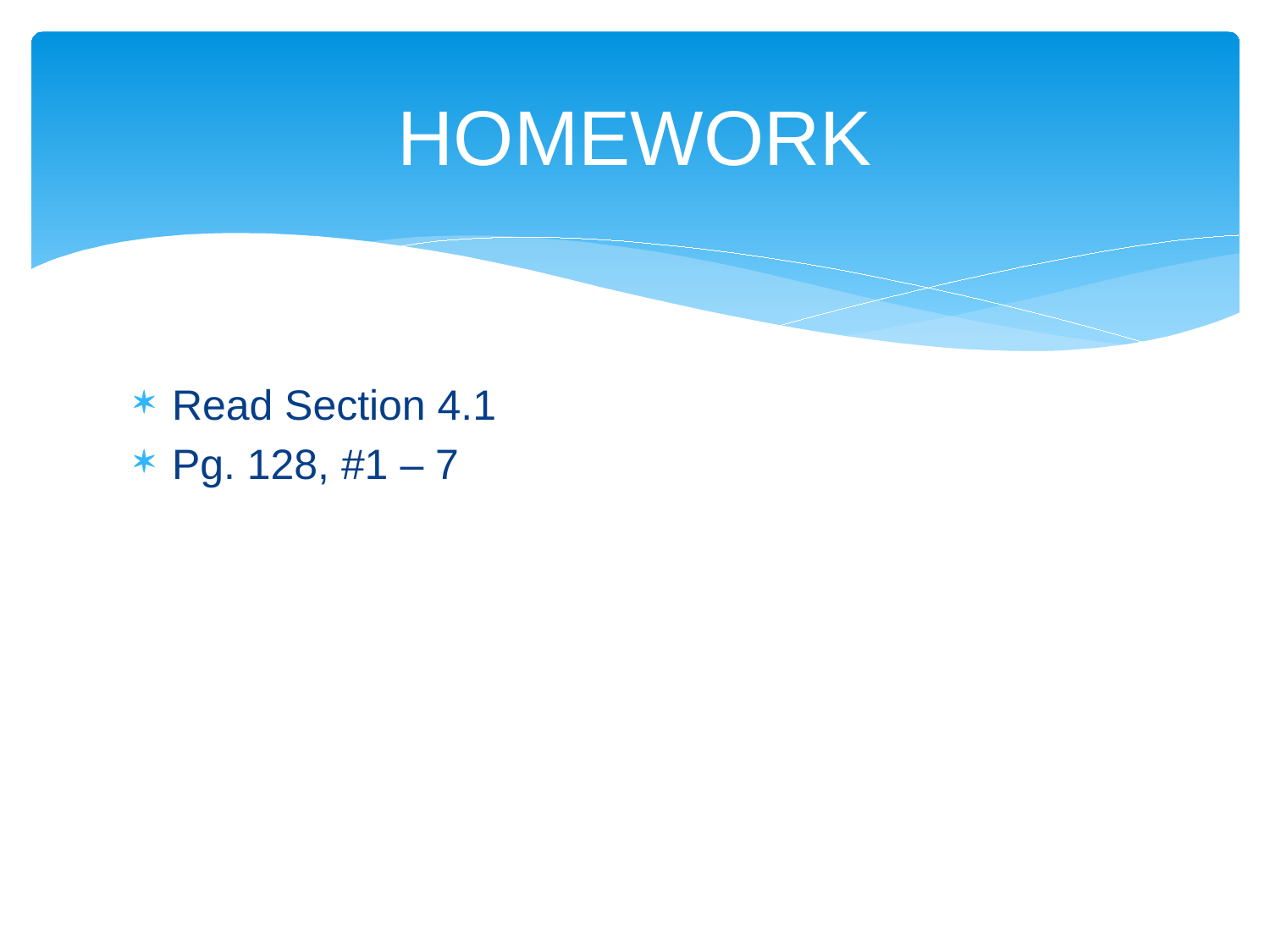

# HOMEWORK
Read Section 4.1
Pg. 128, #1 – 7